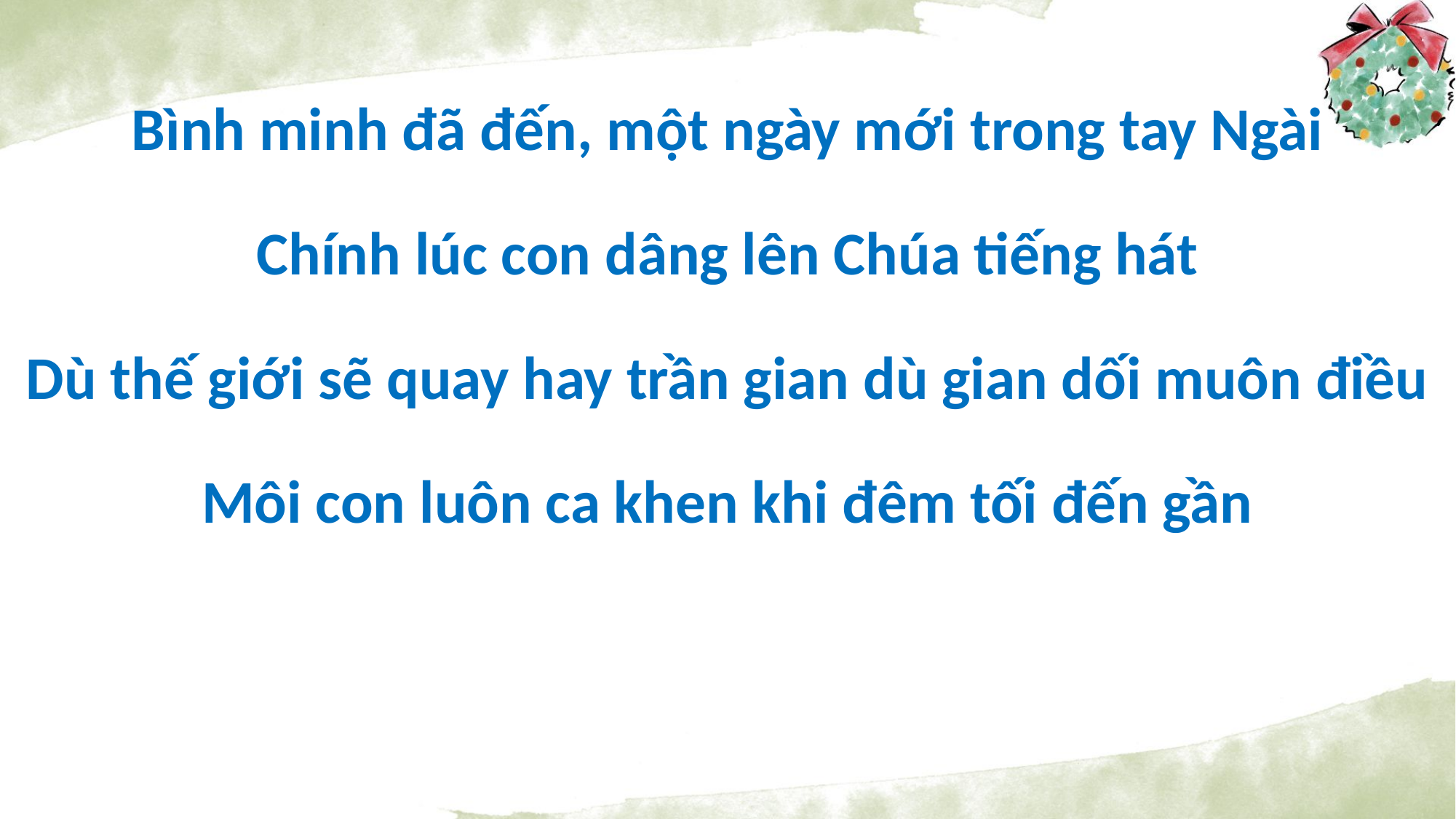

Bình minh đã đến, một ngày mới trong tay Ngài
Chính lúc con dâng lên Chúa tiếng hát
Dù thế giới sẽ quay hay trần gian dù gian dối muôn điều
Môi con luôn ca khen khi đêm tối đến gần